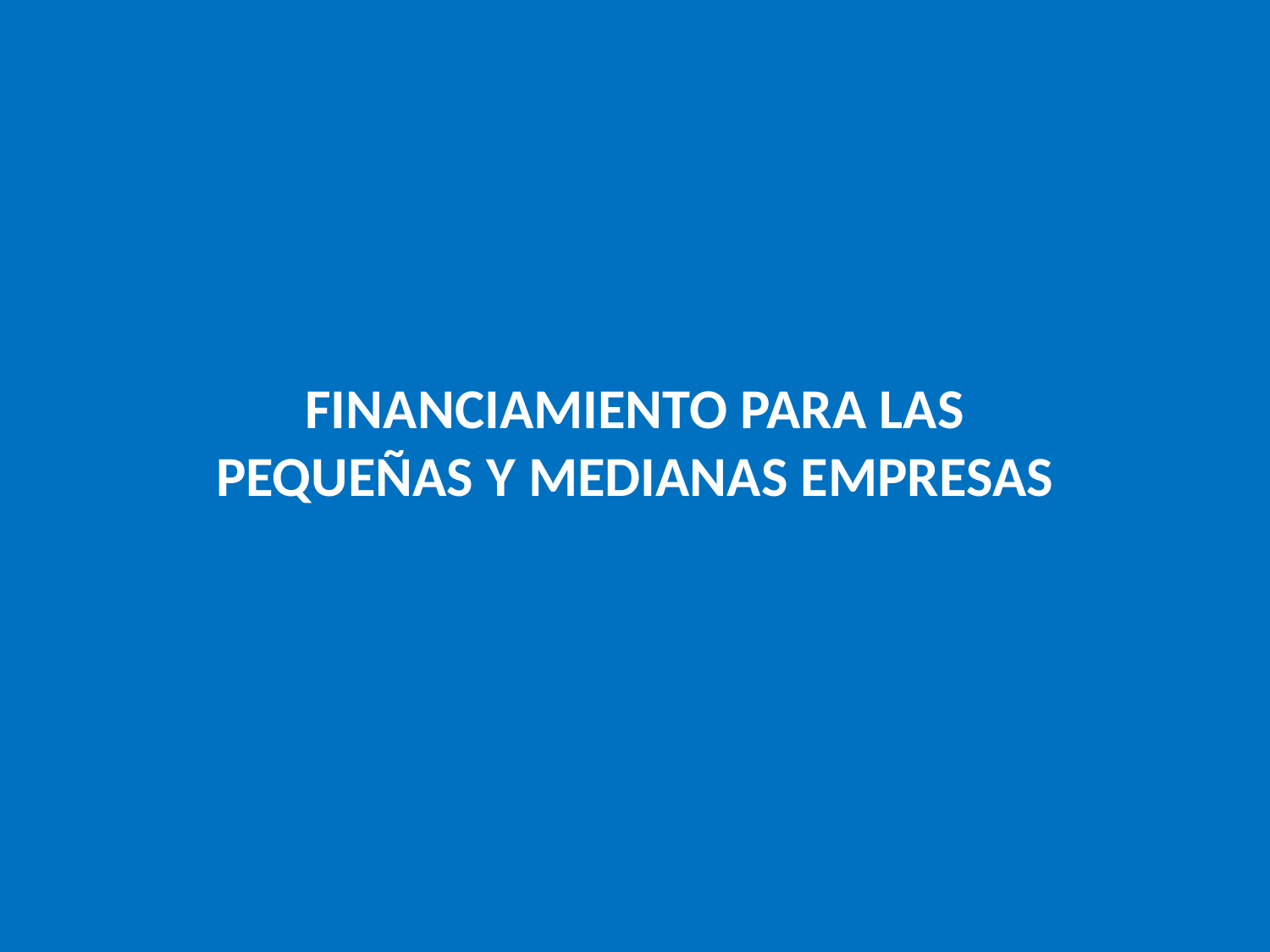

FINANCIAMIENTO PARA LAS PEQUEÑAS Y MEDIANAS EMPRESAS